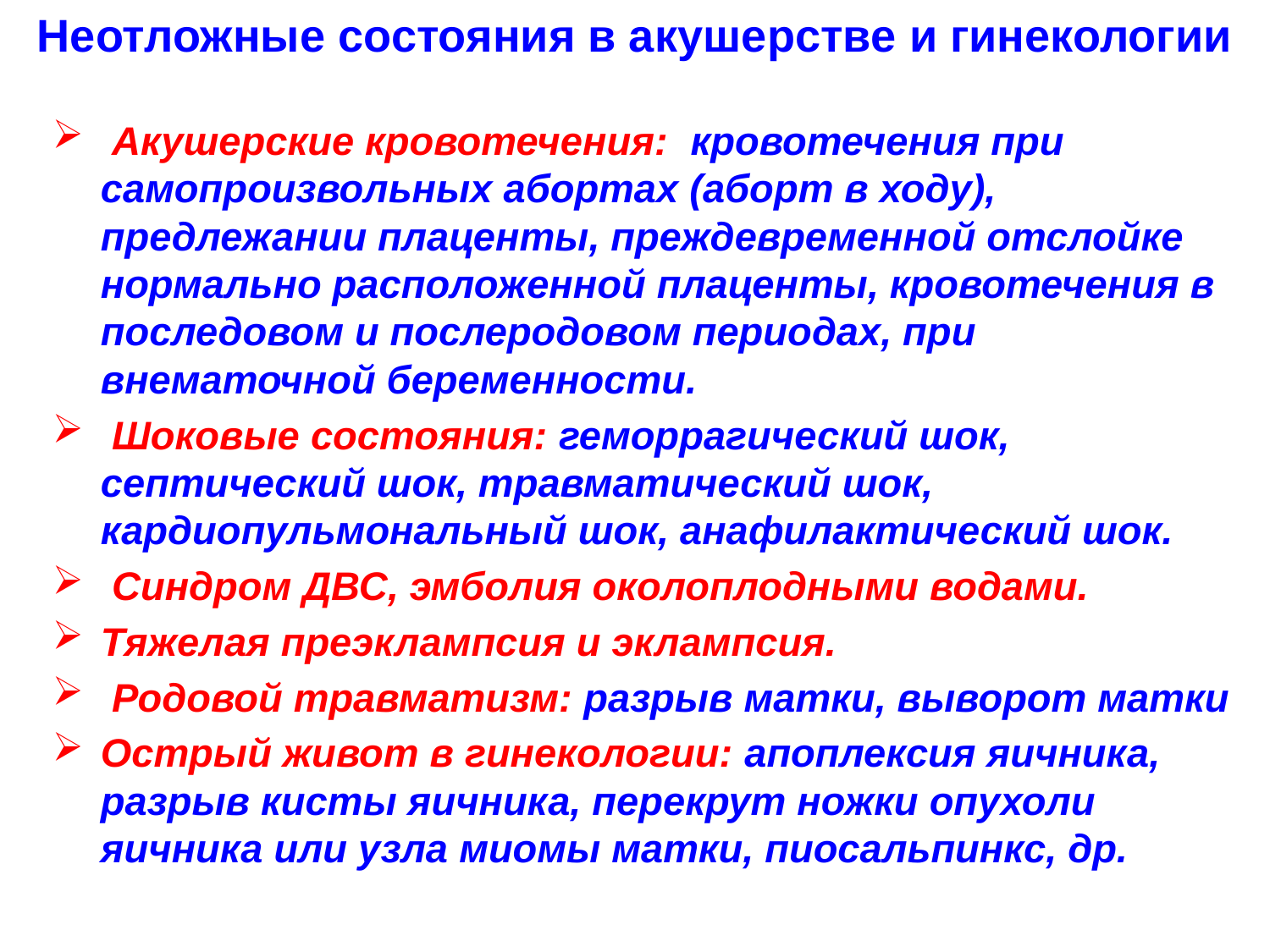

Неотложные состояния в акушерстве и гинекологии
 Акушерские кровотечения:  кровотечения при самопроизвольных абортах (аборт в ходу), предлежании плаценты, преждевременной отслойке нормально расположенной плаценты, кровотечения в последовом и послеродовом периодах, при внематочной беременности.
 Шоковые состояния: геморрагический шок, септический шок, травматический шок, кардиопульмональный шок, анафилактический шок.
 Синдром ДВС, эмболия околоплодными водами.
Тяжелая преэклампсия и эклампсия.
 Родовой травматизм: разрыв матки, выворот матки
Острый живот в гинекологии: апоплексия яичника, разрыв кисты яичника, перекрут ножки опухоли яичника или узла миомы матки, пиосальпинкс, др.